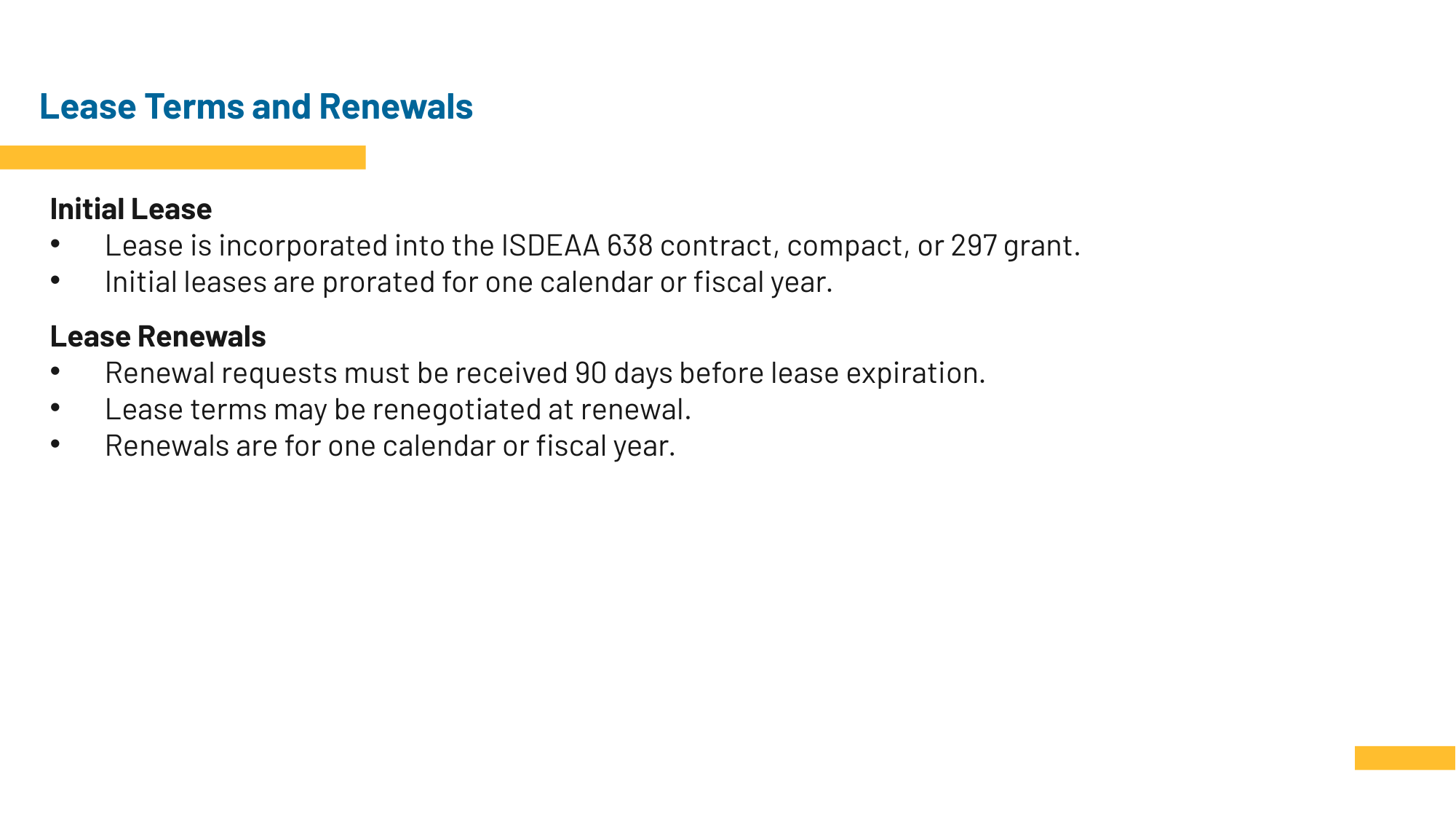

# Lease Terms and Renewals
Initial Lease
Lease is incorporated into the ISDEAA 638 contract, compact, or 297 grant.
Initial leases are prorated for one calendar or fiscal year.

Lease Renewals
Renewal requests must be received 90 days before lease expiration.
Lease terms may be renegotiated at renewal.
Renewals are for one calendar or fiscal year.